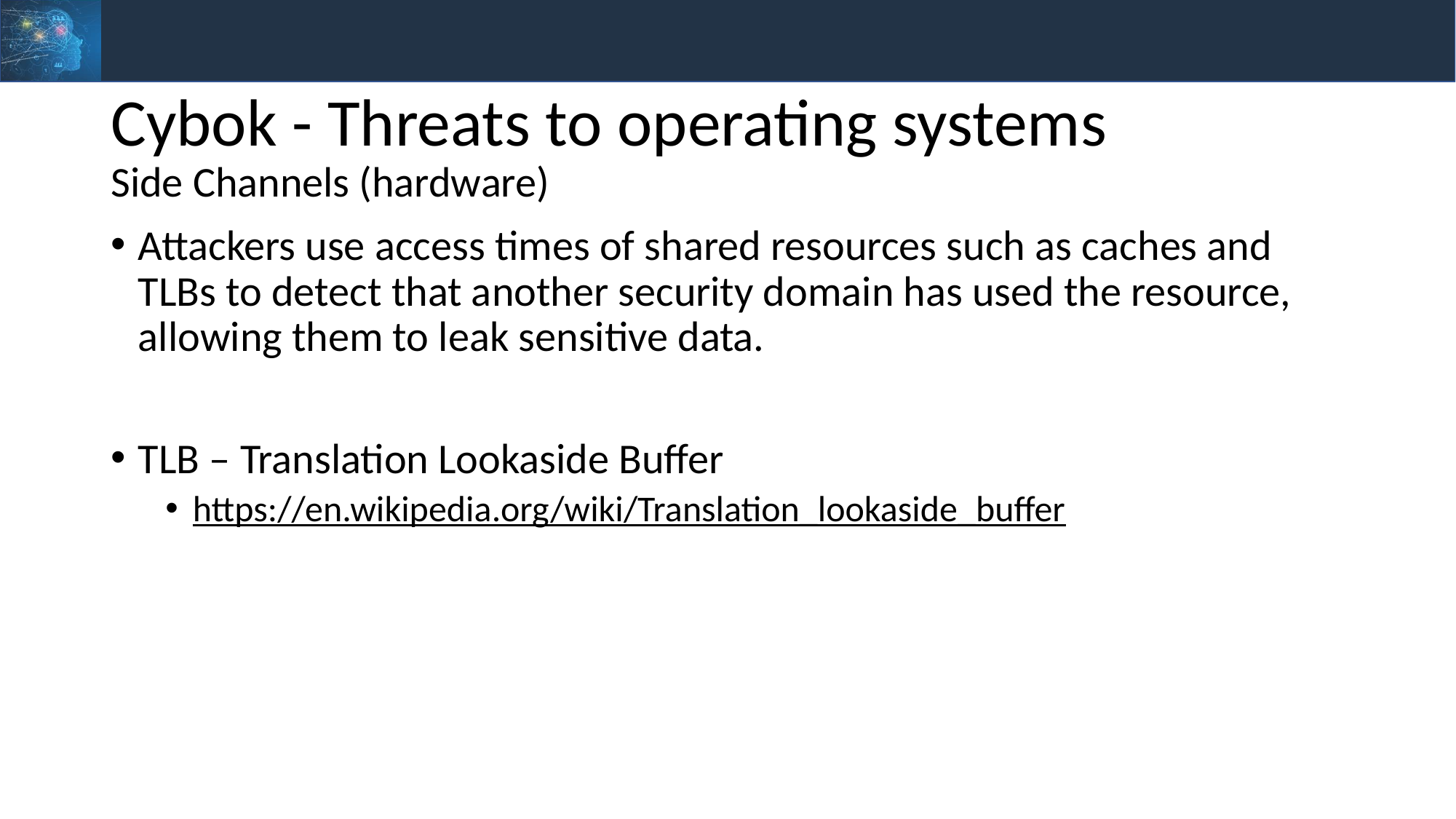

# Cybok - Threats to operating systems Side Channels (hardware)
Attackers use access times of shared resources such as caches and TLBs to detect that another security domain has used the resource, allowing them to leak sensitive data.

TLB – Translation Lookaside Buffer
https://en.wikipedia.org/wiki/Translation_lookaside_buffer